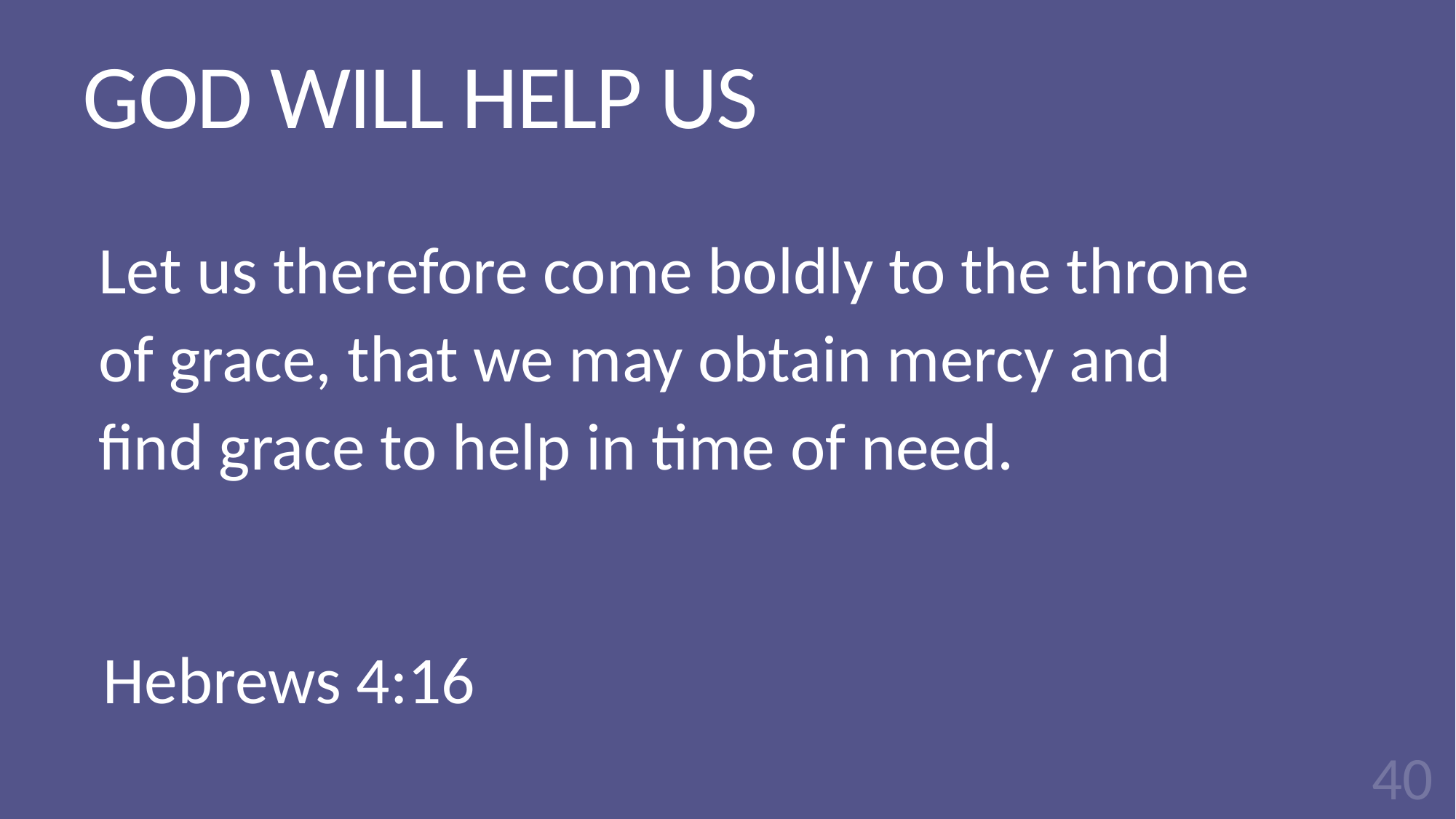

# GOD WILL HELP US
Let us therefore come boldly to the throne
of grace, that we may obtain mercy and
find grace to help in time of need.
Hebrews 4:16
40